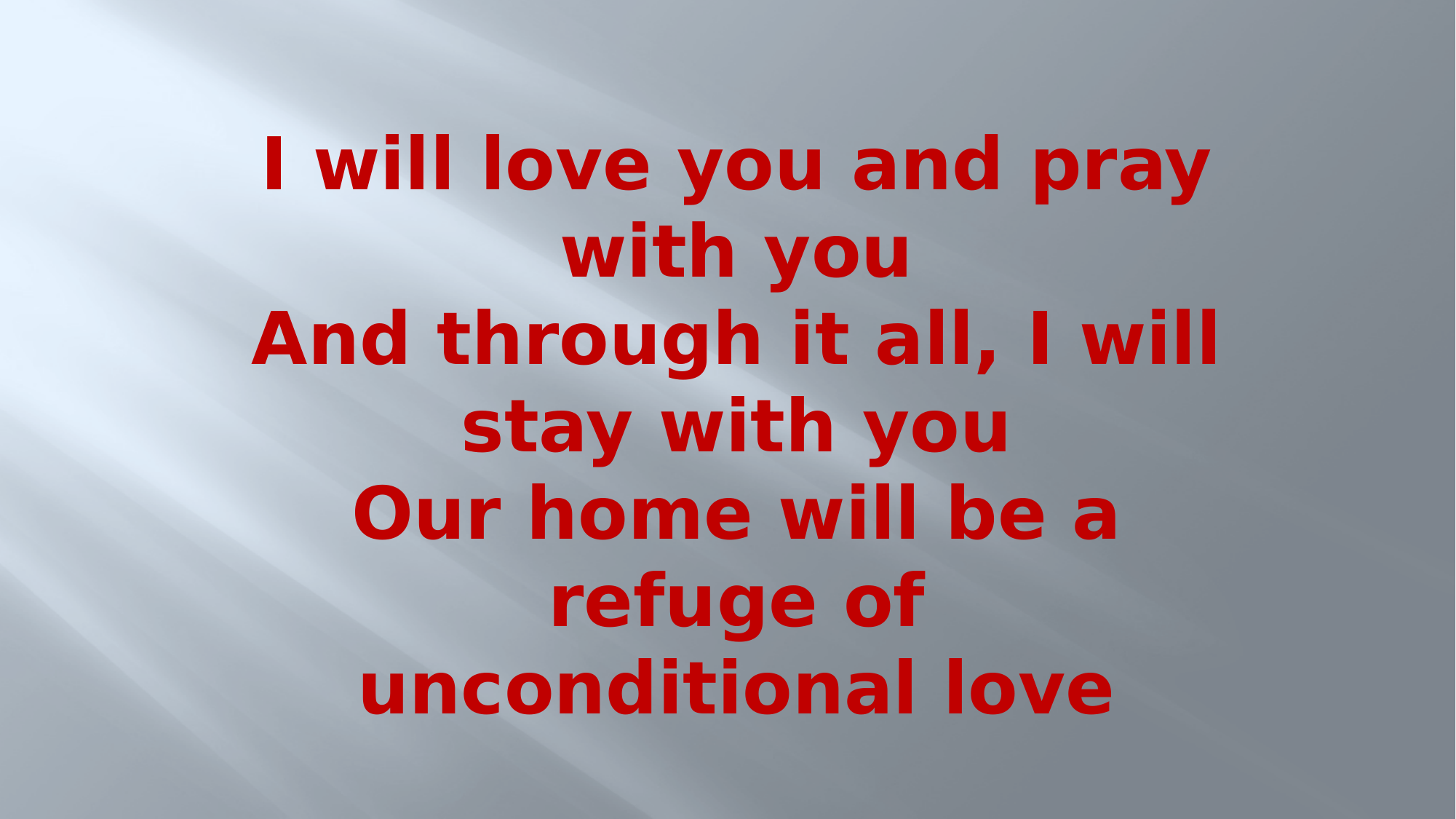

# I will love you and pray with you And through it all, I will stay with you Our home will be a refuge of unconditional love